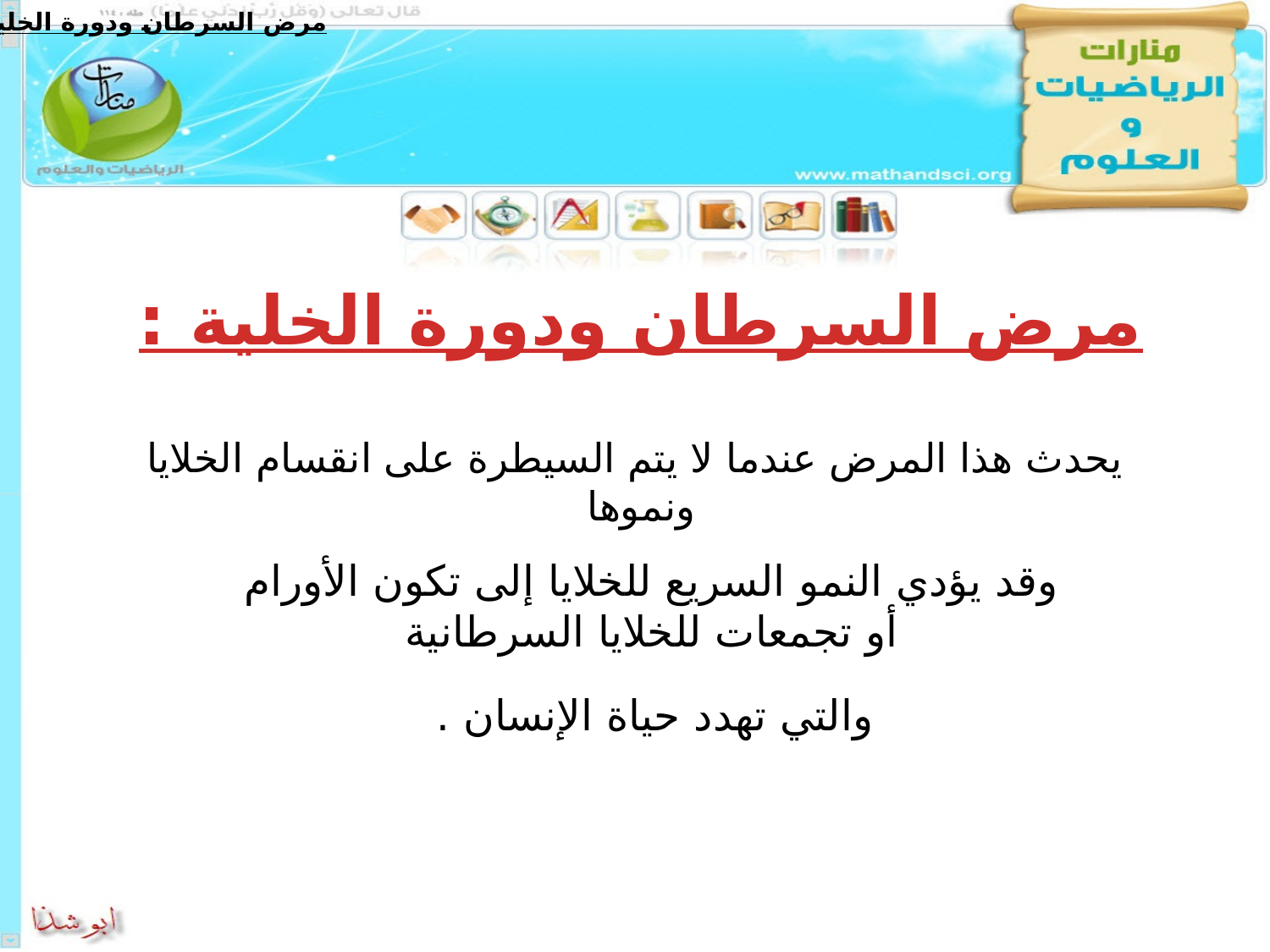

مرض السرطان ودورة الخلية :

# مرض السرطان ودورة الخلية :
يحدث هذا المرض عندما لا يتم السيطرة على انقسام الخلايا ونموها
وقد يؤدي النمو السريع للخلايا إلى تكون الأورام
أو تجمعات للخلايا السرطانية
والتي تهدد حياة الإنسان .